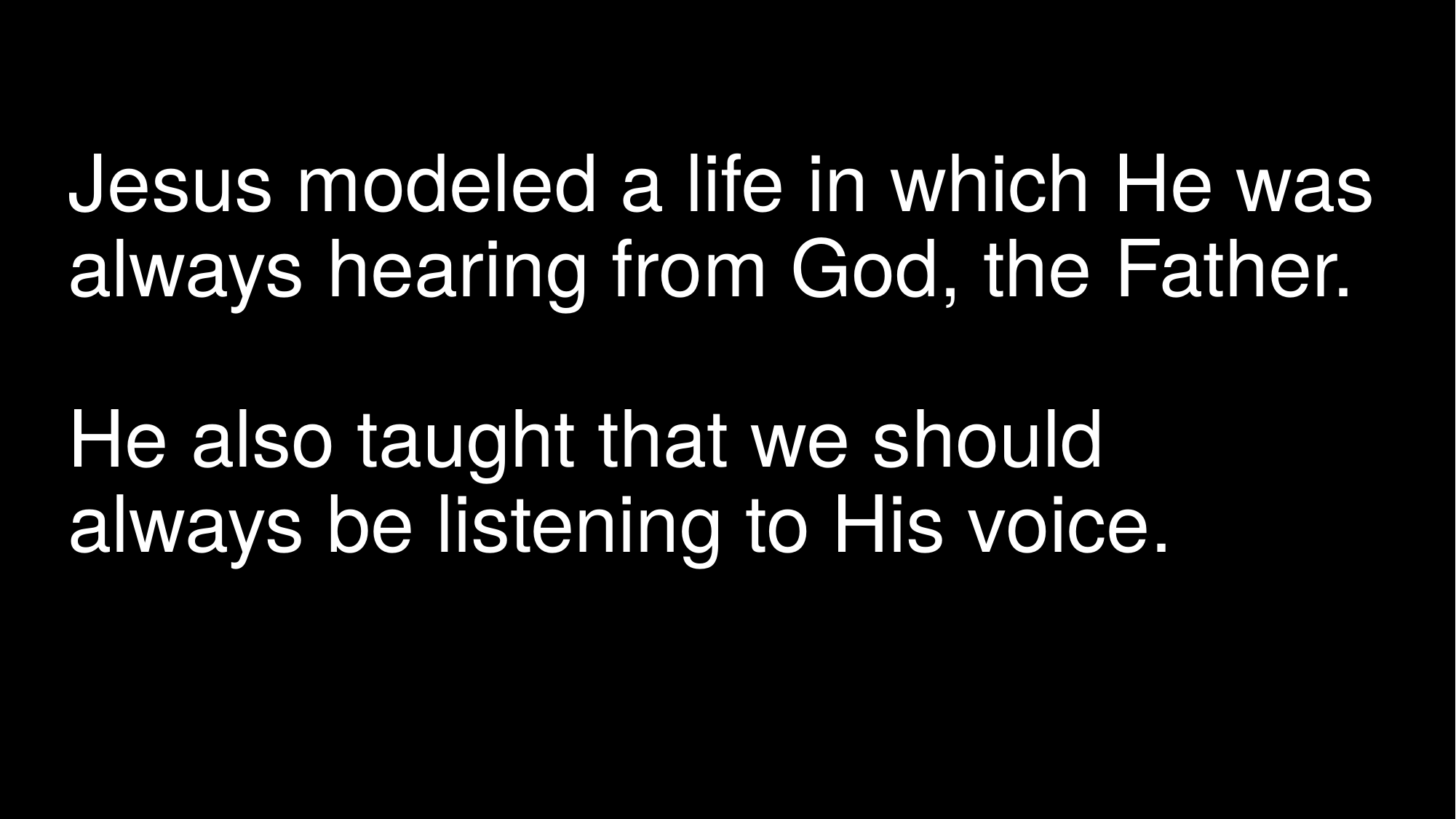

# Jesus modeled a life in which He was always hearing from God, the Father. He also taught that we should always be listening to His voice.